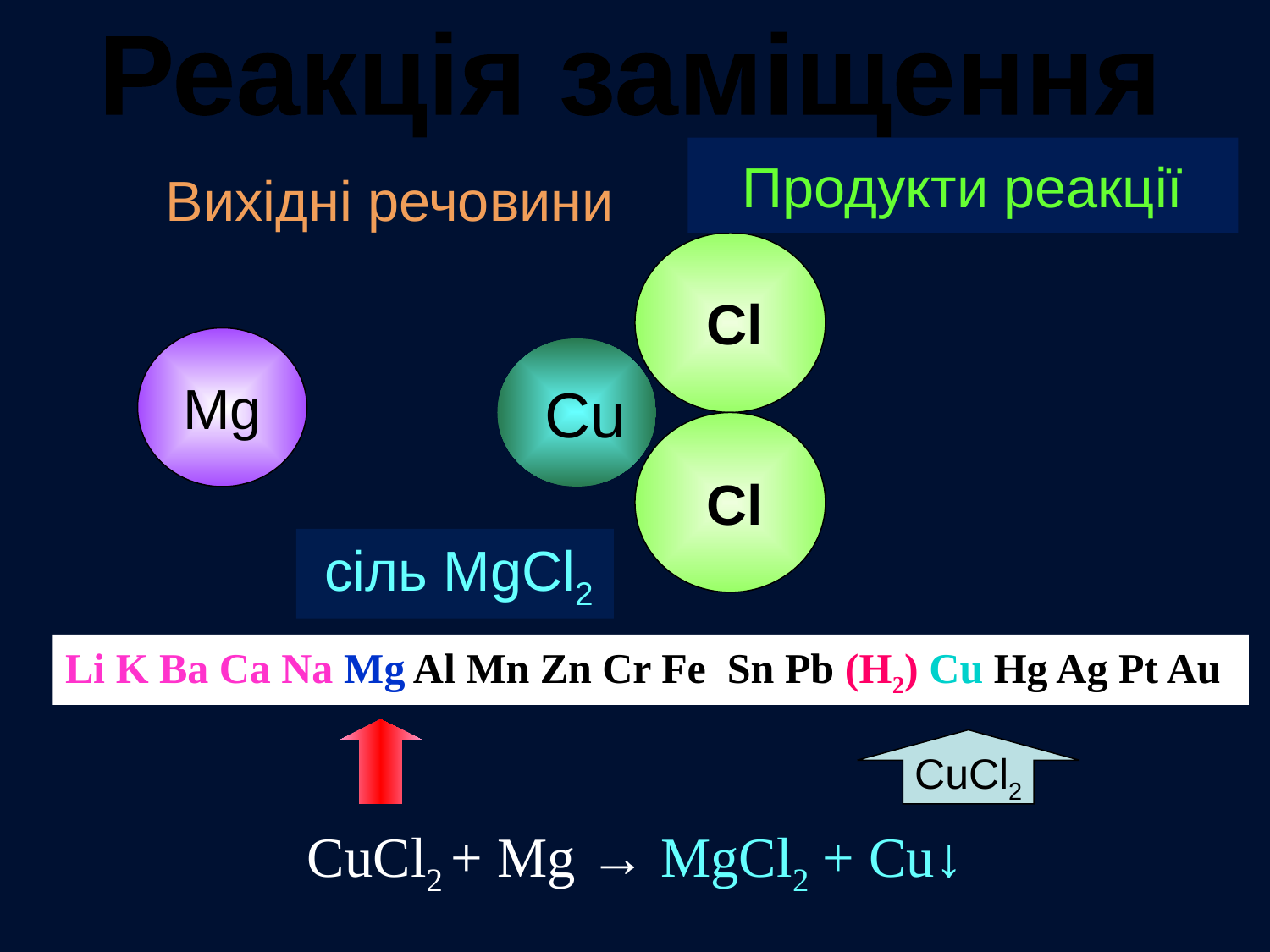

Реакція заміщення
Продукти реакції
 Вихідні речовини
 Cl
Mg
 Cu
 Cl
 сіль CuCl2
 сіль MgCl2
Li K Ba Ca Na Mg Al Mn Zn Cr Fe  Sn Pb (H2) Cu Hg Ag Pt Au

CuCl2
 CuCl2 + Mg → MgCl2 + Cu↓